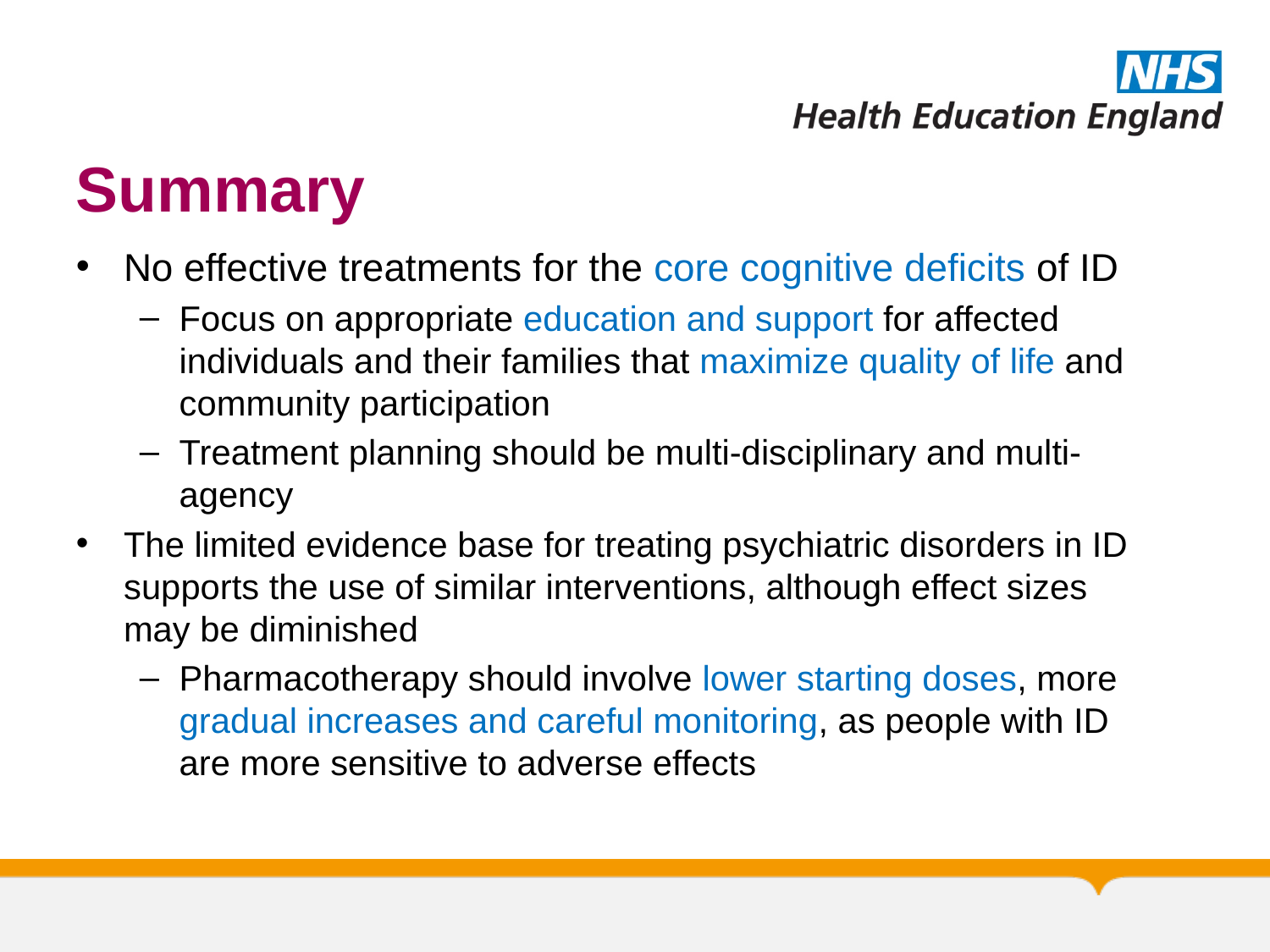

# Summary
No effective treatments for the core cognitive deficits of ID
Focus on appropriate education and support for affected individuals and their families that maximize quality of life and community participation
Treatment planning should be multi‐disciplinary and multi‐agency
The limited evidence base for treating psychiatric disorders in ID supports the use of similar interventions, although effect sizes may be diminished
Pharmacotherapy should involve lower starting doses, more gradual increases and careful monitoring, as people with ID are more sensitive to adverse effects